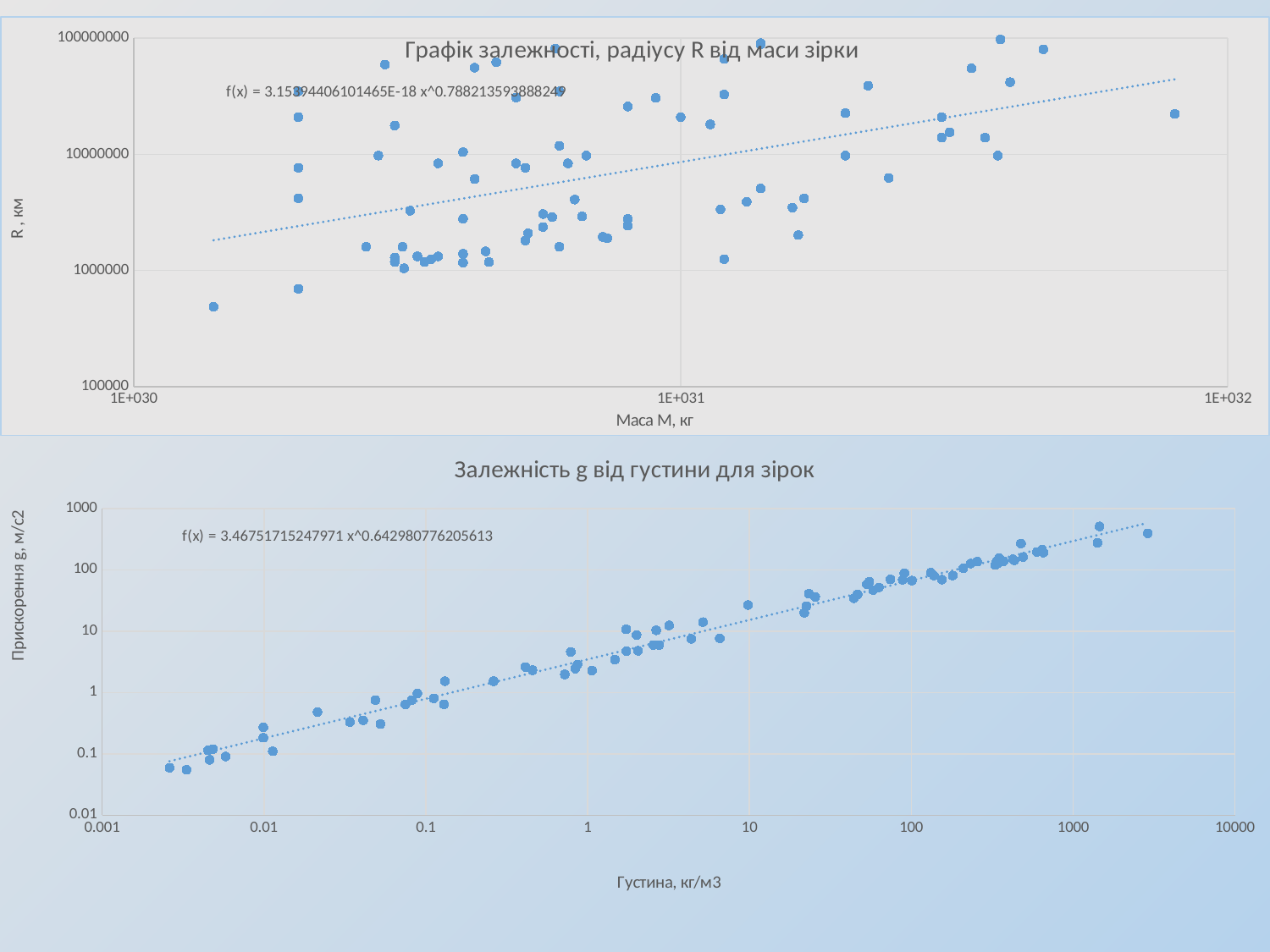

### Chart: Графік залежності, радіусу R від маси зірки

| Category |  |
|---|---|

### Chart: Залежність g від густини для зірок

| Category |  |
|---|---|